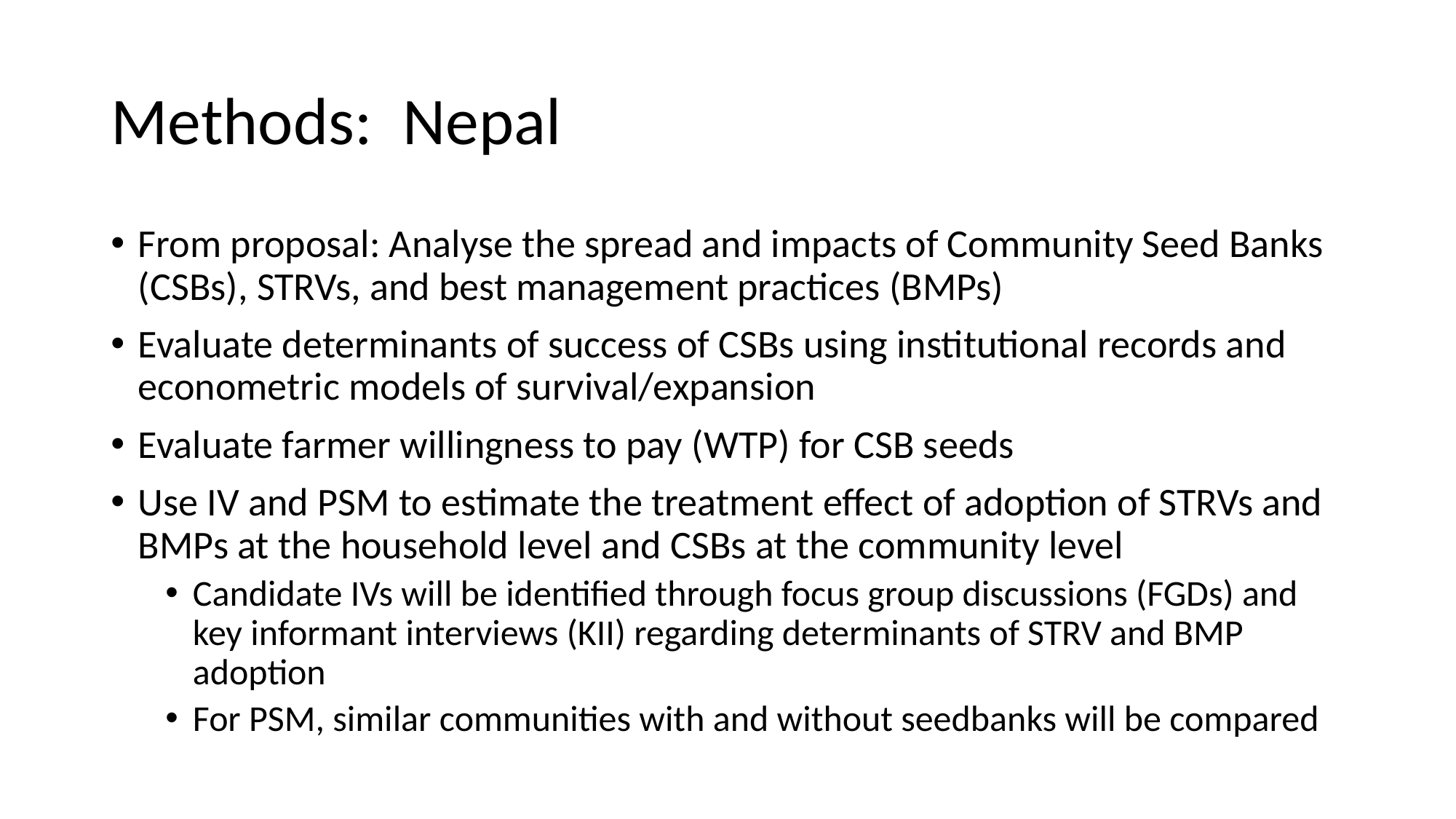

# Methods:  Nepal
From proposal: Analyse the spread and impacts of Community Seed Banks (CSBs), STRVs, and best management practices (BMPs)
Evaluate determinants of success of CSBs using institutional records and econometric models of survival/expansion
Evaluate farmer willingness to pay (WTP) for CSB seeds
Use IV and PSM to estimate the treatment effect of adoption of STRVs and BMPs at the household level and CSBs at the community level
Candidate IVs will be identified through focus group discussions (FGDs) and key informant interviews (KII) regarding determinants of STRV and BMP adoption
For PSM, similar communities with and without seedbanks will be compared